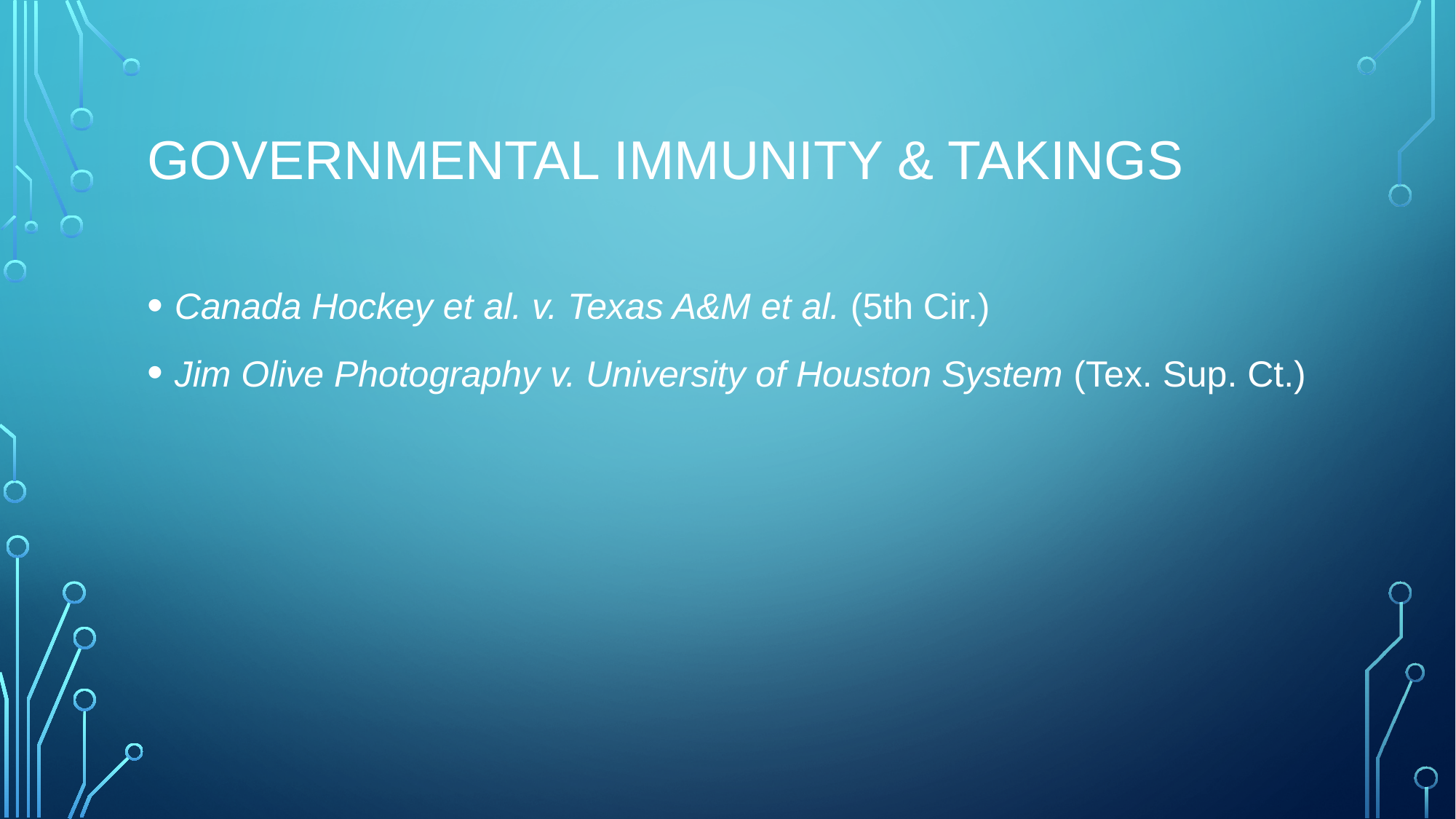

# Governmental immunity & TAKINGS
Canada Hockey et al. v. Texas A&M et al. (5th Cir.)
Jim Olive Photography v. University of Houston System (Tex. Sup. Ct.)